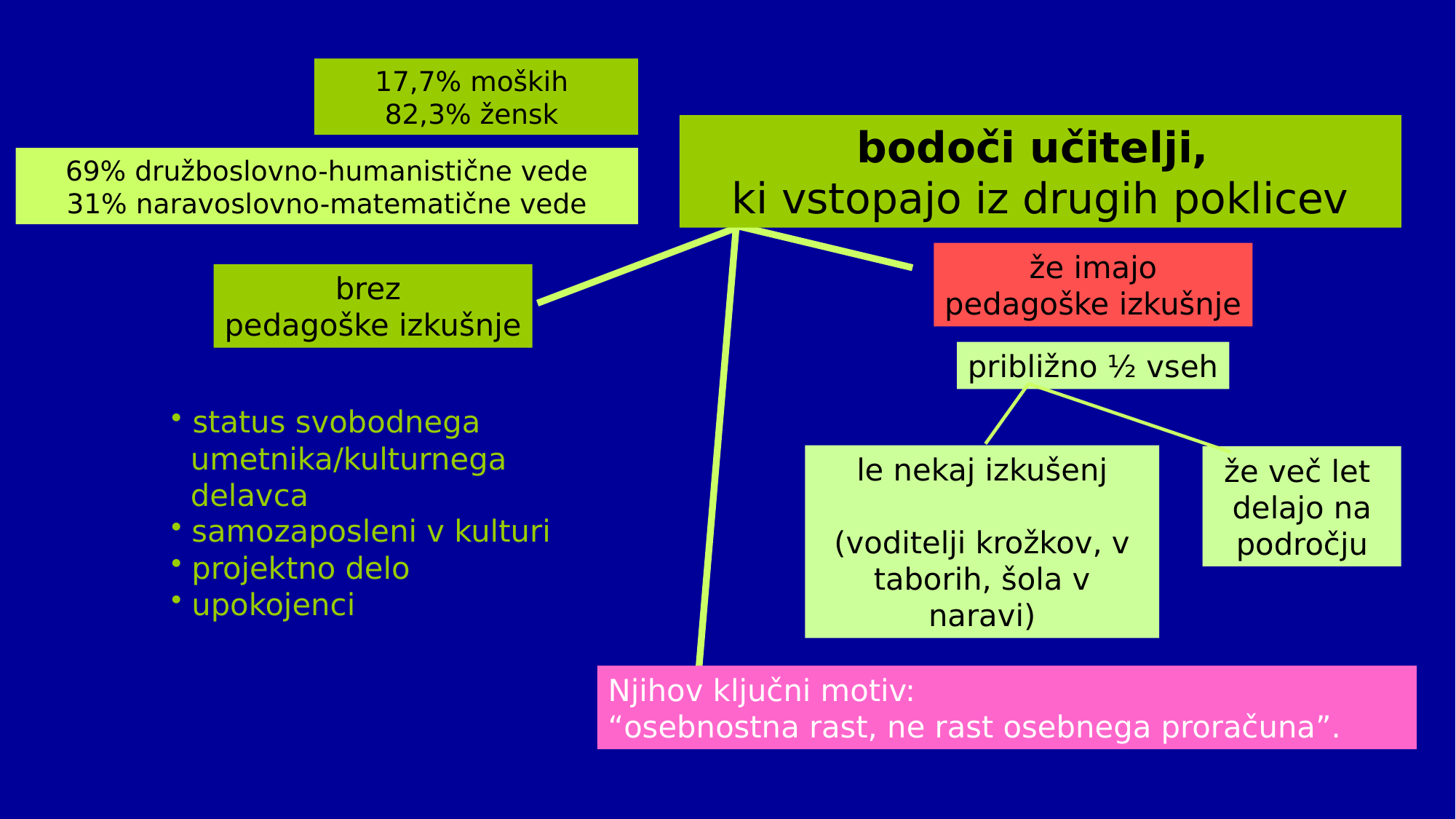

17,7% moških
82,3% žensk
bodoči učitelji,
ki vstopajo iz drugih poklicev
69% družboslovno-humanistične vede
31% naravoslovno-matematične vede

že imajo
pedagoške izkušnje
brez
pedagoške izkušnje
približno ½ vseh

 status svobodnega
  umetnika/kulturnega
  delavca
 samozaposleni v kulturi
 projektno delo
 upokojenci
le nekaj izkušenj

(voditelji krožkov, v taborih, šola v naravi)
že več let
delajo na področju
Njihov ključni motiv:
“osebnostna rast, ne rast osebnega proračuna”.